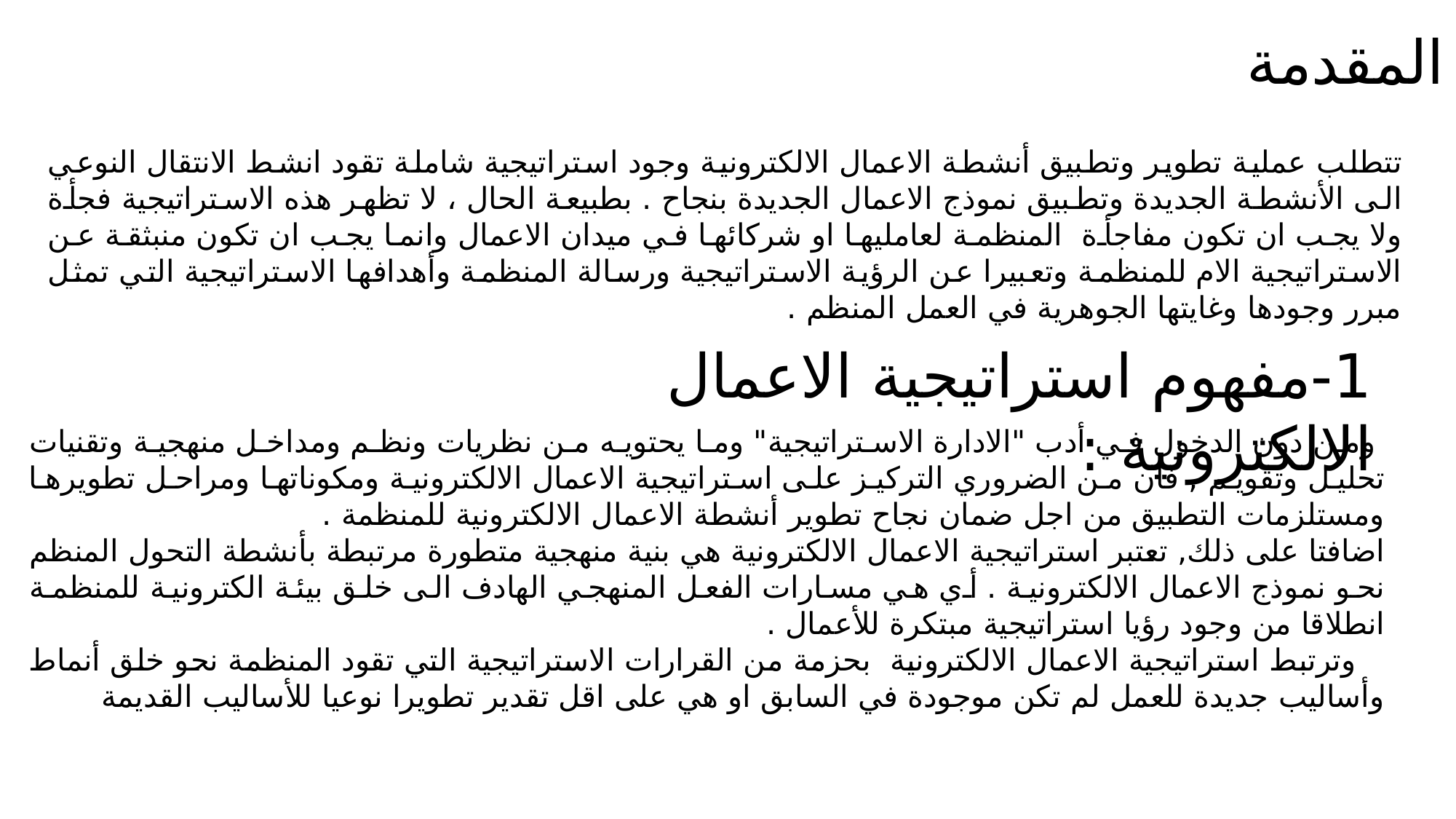

المقدمة
تتطلب عملية تطوير وتطبيق أنشطة الاعمال الالكترونية وجود استراتيجية شاملة تقود انشط الانتقال النوعي الى الأنشطة الجديدة وتطبيق نموذج الاعمال الجديدة بنجاح . بطبيعة الحال ، لا تظهر هذه الاستراتيجية فجأة ولا يجب ان تكون مفاجأة  المنظمة لعامليها او شركائها في ميدان الاعمال وانما يجب ان تكون منبثقة عن الاستراتيجية الام للمنظمة وتعبيرا عن الرؤية الاستراتيجية ورسالة المنظمة وأهدافها الاستراتيجية التي تمثل مبرر وجودها وغايتها الجوهرية في العمل المنظم .

1-مفهوم استراتيجية الاعمال الالكترونية :
 ومن دون الدخول في أدب "الادارة الاستراتيجية" وما يحتويه من نظريات ونظم ومداخل منهجية وتقنيات تحليل وتقويم , فان من الضروري التركيز على استراتيجية الاعمال الالكترونية ومكوناتها ومراحل تطويرها ومستلزمات التطبيق من اجل ضمان نجاح تطوير أنشطة الاعمال الالكترونية للمنظمة .
اضافتا على ذلك, تعتبر استراتيجية الاعمال الالكترونية هي بنية منهجية متطورة مرتبطة بأنشطة التحول المنظم نحو نموذج الاعمال الالكترونية . أي هي مسارات الفعل المنهجي الهادف الى خلق بيئة الكترونية للمنظمة انطلاقا من وجود رؤيا استراتيجية مبتكرة للأعمال .
   وترتبط استراتيجية الاعمال الالكترونية  بحزمة من القرارات الاستراتيجية التي تقود المنظمة نحو خلق أنماط وأساليب جديدة للعمل لم تكن موجودة في السابق او هي على اقل تقدير تطويرا نوعيا للأساليب القديمة